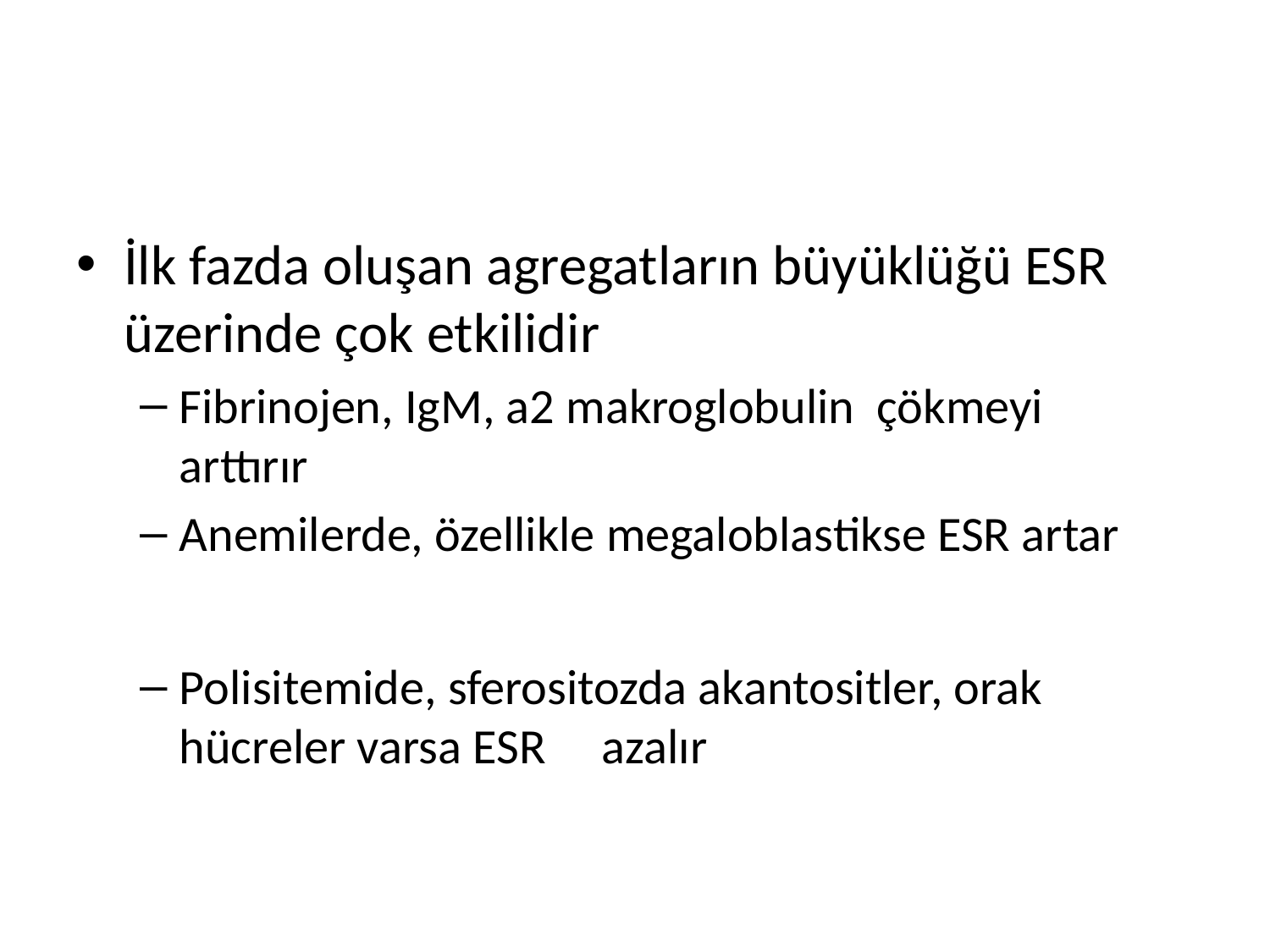

#
İlk fazda oluşan agregatların büyüklüğü ESR üzerinde çok etkilidir
Fibrinojen, IgM, a2 makroglobulin  çökmeyi  arttırır
Anemilerde, özellikle megaloblastikse ESR artar

Polisitemide, sferositozda akantositler, orak hücreler varsa ESR     azalır